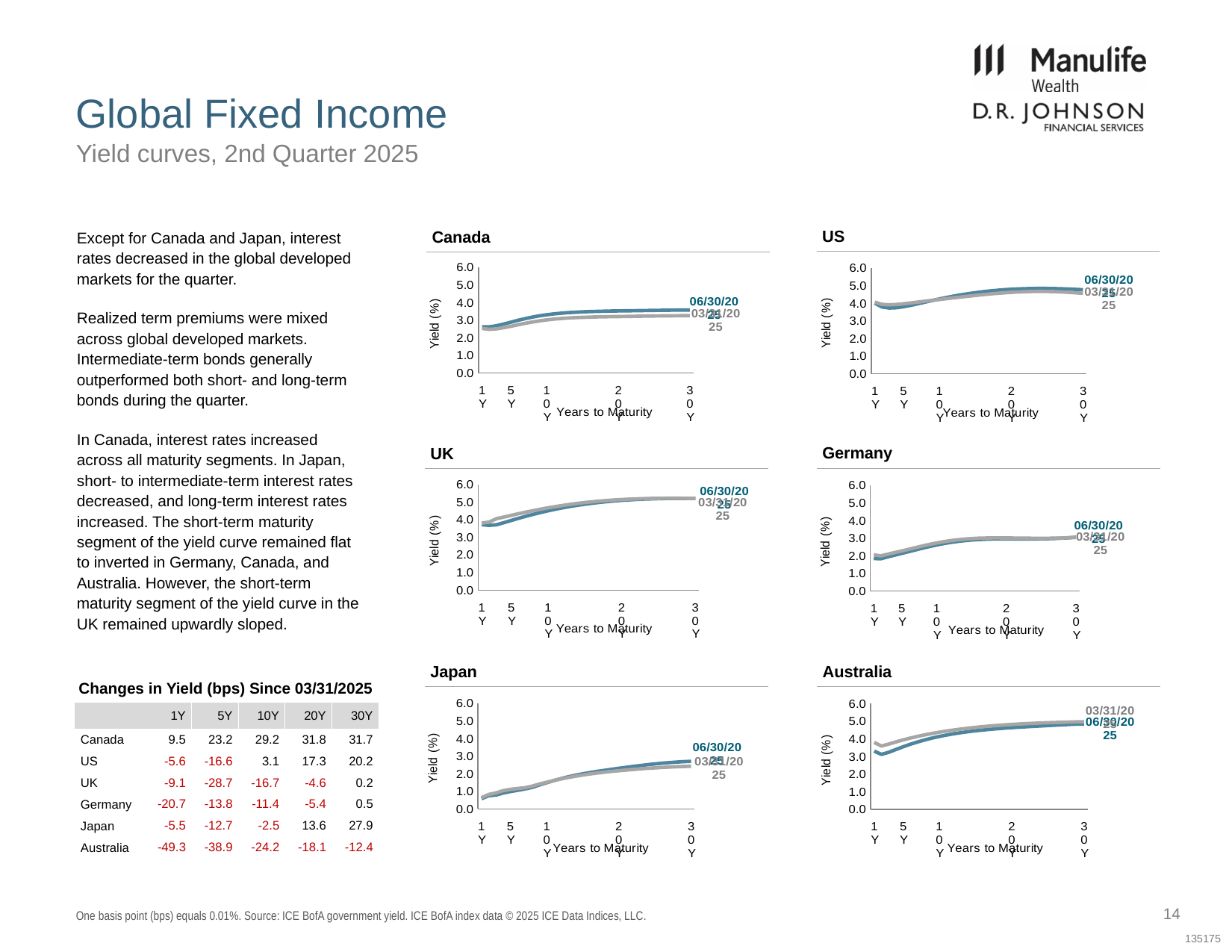

# Global Fixed Income
Yield curves, 2nd Quarter 2025
| US |
| --- |
| Canada |
| --- |
Except for Canada and Japan, interest rates decreased in the global developed markets for the quarter.
Realized term premiums were mixed across global developed markets. Intermediate-term bonds generally outperformed both short- and long-term bonds during the quarter.
In Canada, interest rates increased across all maturity segments. In Japan, short- to intermediate-term interest rates decreased, and long-term interest rates increased. The short-term maturity segment of the yield curve remained flat to inverted in Germany, Canada, and Australia. However, the short-term maturity segment of the yield curve in the UK remained upwardly sloped.

### Chart

| Category | 06/30/2025 | 03/31/2025 |
|---|---|---|
| 1Y | 2.618 | 2.523 |
|  | 2.616 | 2.479 |
|  | 2.678 | 2.504 |
|  | 2.773 | 2.566 |
| 5Y | 2.879 | 2.647 |
|  | 2.985 | 2.733 |
|  | 3.082 | 2.816 |
|  | 3.169 | 2.891 |
|  | 3.242 | 2.957 |
| 10Y | 3.303 | 3.011 |
|  | 3.353 | 3.056 |
|  | 3.393 | 3.091 |
|  | 3.424 | 3.119 |
|  | 3.448 | 3.141 |
|  | 3.467 | 3.157 |
|  | 3.482 | 3.17 |
|  | 3.494 | 3.18 |
|  | 3.504 | 3.188 |
|  | 3.513 | 3.195 |
| 20Y | 3.52 | 3.202 |
|  | 3.527 | 3.208 |
|  | 3.533 | 3.215 |
|  | 3.539 | 3.221 |
|  | 3.545 | 3.228 |
|  | 3.551 | 3.234 |
|  | 3.556 | 3.239 |
|  | 3.561 | 3.244 |
|  | 3.565 | 3.248 |
|  | 3.568 | 3.251 |
| 30Y | 3.57 | 3.253 |

### Chart

| Category | 06/30/2025 | 03/31/2025 |
|---|---|---|
| 1Y | 4.006 | 4.062 |
|  | 3.786 | 3.934 |
|  | 3.729 | 3.91 |
|  | 3.744 | 3.928 |
| 5Y | 3.801 | 3.967 |
|  | 3.88 | 4.015 |
|  | 3.97 | 4.065 |
|  | 4.064 | 4.115 |
|  | 4.156 | 4.165 |
| 10Y | 4.244 | 4.213 |
|  | 4.327 | 4.261 |
|  | 4.405 | 4.308 |
|  | 4.476 | 4.354 |
|  | 4.54 | 4.399 |
|  | 4.598 | 4.443 |
|  | 4.65 | 4.485 |
|  | 4.695 | 4.525 |
|  | 4.734 | 4.56 |
|  | 4.766 | 4.592 |
| 20Y | 4.792 | 4.619 |
|  | 4.813 | 4.64 |
|  | 4.827 | 4.656 |
|  | 4.836 | 4.666 |
|  | 4.84 | 4.669 |
|  | 4.838 | 4.666 |
|  | 4.831 | 4.657 |
|  | 4.82 | 4.641 |
|  | 4.805 | 4.62 |
|  | 4.785 | 4.592 |
| 30Y | 4.764 | 4.562 |
| Germany |
| --- |
| UK |
| --- |

### Chart

| Category | 06/30/2025 | 03/31/2025 |
|---|---|---|
| 1Y | 3.708 | 3.799 |
|  | 3.669 | 3.855 |
|  | 3.703 | 4.05 |
|  | 3.825 | 4.142 |
| 5Y | 3.95 | 4.237 |
|  | 4.072 | 4.331 |
|  | 4.189 | 4.422 |
|  | 4.299 | 4.508 |
|  | 4.403 | 4.59 |
| 10Y | 4.499 | 4.666 |
|  | 4.588 | 4.737 |
|  | 4.67 | 4.803 |
|  | 4.745 | 4.863 |
|  | 4.813 | 4.917 |
|  | 4.874 | 4.966 |
|  | 4.929 | 5.01 |
|  | 4.977 | 5.048 |
|  | 5.02 | 5.082 |
|  | 5.057 | 5.111 |
| 20Y | 5.09 | 5.136 |
|  | 5.117 | 5.157 |
|  | 5.14 | 5.174 |
|  | 5.159 | 5.187 |
|  | 5.174 | 5.197 |
|  | 5.186 | 5.203 |
|  | 5.194 | 5.207 |
|  | 5.199 | 5.208 |
|  | 5.201 | 5.207 |
|  | 5.201 | 5.203 |
| 30Y | 5.199 | 5.197 |

### Chart

| Category | 06/30/2025 | 03/31/2025 |
|---|---|---|
| 1Y | 1.845 | 2.052 |
|  | 1.827 | 1.994 |
|  | 1.936 | 2.087 |
|  | 2.034 | 2.181 |
| 5Y | 2.132 | 2.27 |
|  | 2.233 | 2.366 |
|  | 2.335 | 2.463 |
|  | 2.433 | 2.557 |
|  | 2.526 | 2.645 |
| 10Y | 2.612 | 2.726 |
|  | 2.689 | 2.796 |
|  | 2.755 | 2.857 |
|  | 2.811 | 2.906 |
|  | 2.857 | 2.946 |
|  | 2.893 | 2.975 |
|  | 2.92 | 2.995 |
|  | 2.938 | 3.008 |
|  | 2.95 | 3.014 |
|  | 2.957 | 3.015 |
| 20Y | 2.959 | 3.013 |
|  | 2.959 | 3.008 |
|  | 2.959 | 3.002 |
|  | 2.958 | 2.997 |
|  | 2.959 | 2.993 |
|  | 2.963 | 2.991 |
|  | 2.97 | 2.993 |
|  | 2.982 | 2.999 |
|  | 2.999 | 3.009 |
|  | 3.022 | 3.025 |
| 30Y | 3.05 | 3.045 |
| Japan |
| --- |
| Australia |
| --- |
Changes in Yield (bps) Since 03/31/2025

### Chart

| Category | 06/30/2025 | 03/31/2025 |
|---|---|---|
| 1Y | 0.581 | 0.636 |
|  | 0.751 | 0.824 |
|  | 0.79 | 0.911 |
|  | 0.907 | 1.037 |
| 5Y | 0.987 | 1.114 |
|  | 1.059 | 1.161 |
|  | 1.138 | 1.208 |
|  | 1.22 | 1.295 |
|  | 1.362 | 1.413 |
| 10Y | 1.488 | 1.513 |
|  | 1.611 | 1.612 |
|  | 1.724 | 1.703 |
|  | 1.825 | 1.787 |
|  | 1.915 | 1.862 |
|  | 1.994 | 1.928 |
|  | 2.066 | 1.987 |
|  | 2.131 | 2.039 |
|  | 2.192 | 2.087 |
|  | 2.251 | 2.131 |
| 20Y | 2.307 | 2.171 |
|  | 2.362 | 2.209 |
|  | 2.415 | 2.244 |
|  | 2.465 | 2.277 |
|  | 2.513 | 2.307 |
|  | 2.558 | 2.334 |
|  | 2.597 | 2.359 |
|  | 2.632 | 2.38 |
|  | 2.661 | 2.398 |
|  | 2.685 | 2.413 |
| 30Y | 2.704 | 2.425 |

### Chart

| Category | 06/30/2025 | 03/31/2025 |
|---|---|---|
| 1Y | 3.302 | 3.795 |
|  | 3.119 | 3.593 |
|  | 3.232 | 3.702 |
|  | 3.394 | 3.826 |
| 5Y | 3.55 | 3.939 |
|  | 3.694 | 4.044 |
|  | 3.824 | 4.139 |
|  | 3.94 | 4.226 |
|  | 4.043 | 4.305 |
| 10Y | 4.135 | 4.377 |
|  | 4.216 | 4.443 |
|  | 4.287 | 4.502 |
|  | 4.351 | 4.556 |
|  | 4.407 | 4.605 |
|  | 4.457 | 4.65 |
|  | 4.501 | 4.69 |
|  | 4.54 | 4.727 |
|  | 4.575 | 4.76 |
|  | 4.607 | 4.79 |
| 20Y | 4.636 | 4.817 |
|  | 4.662 | 4.841 |
|  | 4.687 | 4.863 |
|  | 4.71 | 4.882 |
|  | 4.732 | 4.899 |
|  | 4.754 | 4.915 |
|  | 4.775 | 4.929 |
|  | 4.796 | 4.941 |
|  | 4.818 | 4.952 |
|  | 4.839 | 4.961 |
| 30Y | 4.839 | 4.963 |
|  | 1Y | 5Y | 10Y | 20Y | 30Y |
| --- | --- | --- | --- | --- | --- |
| Canada | 9.5 | 23.2 | 29.2 | 31.8 | 31.7 |
| US | -5.6 | -16.6 | 3.1 | 17.3 | 20.2 |
| UK | -9.1 | -28.7 | -16.7 | -4.6 | 0.2 |
| Germany | -20.7 | -13.8 | -11.4 | -5.4 | 0.5 |
| Japan | -5.5 | -12.7 | -2.5 | 13.6 | 27.9 |
| Australia | -49.3 | -38.9 | -24.2 | -18.1 | -12.4 |
14
One basis point (bps) equals 0.01%. Source: ICE BofA government yield. ICE BofA index data © 2025 ICE Data Indices, LLC.
135175